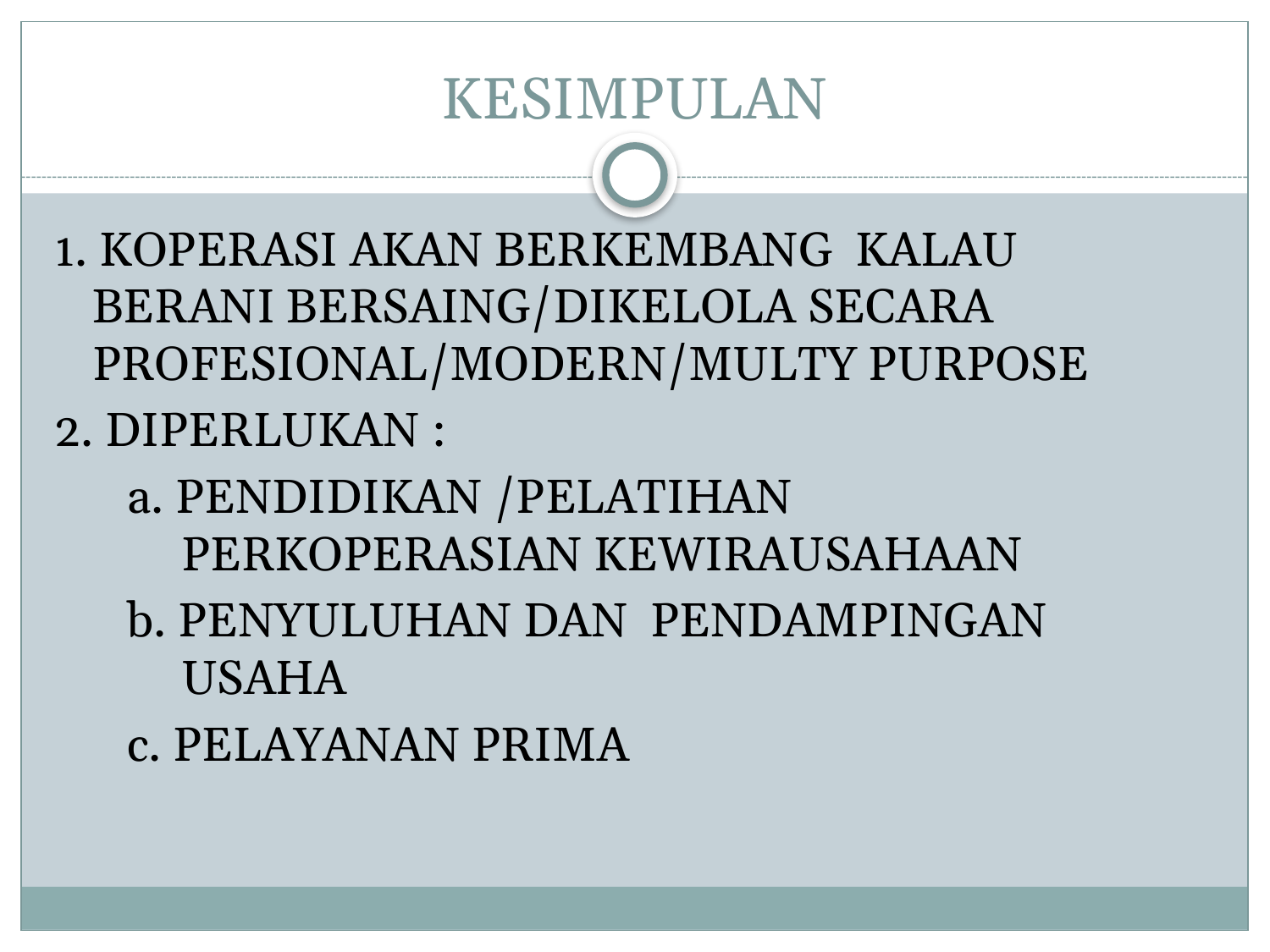

# KESIMPULAN
1. KOPERASI AKAN BERKEMBANG  KALAU BERANI BERSAING/DIKELOLA SECARA PROFESIONAL/MODERN/MULTY PURPOSE
2. DIPERLUKAN :
a. PENDIDIKAN /PELATIHAN  PERKOPERASIAN KEWIRAUSAHAAN
b. PENYULUHAN DAN  PENDAMPINGAN USAHA
c. PELAYANAN PRIMA